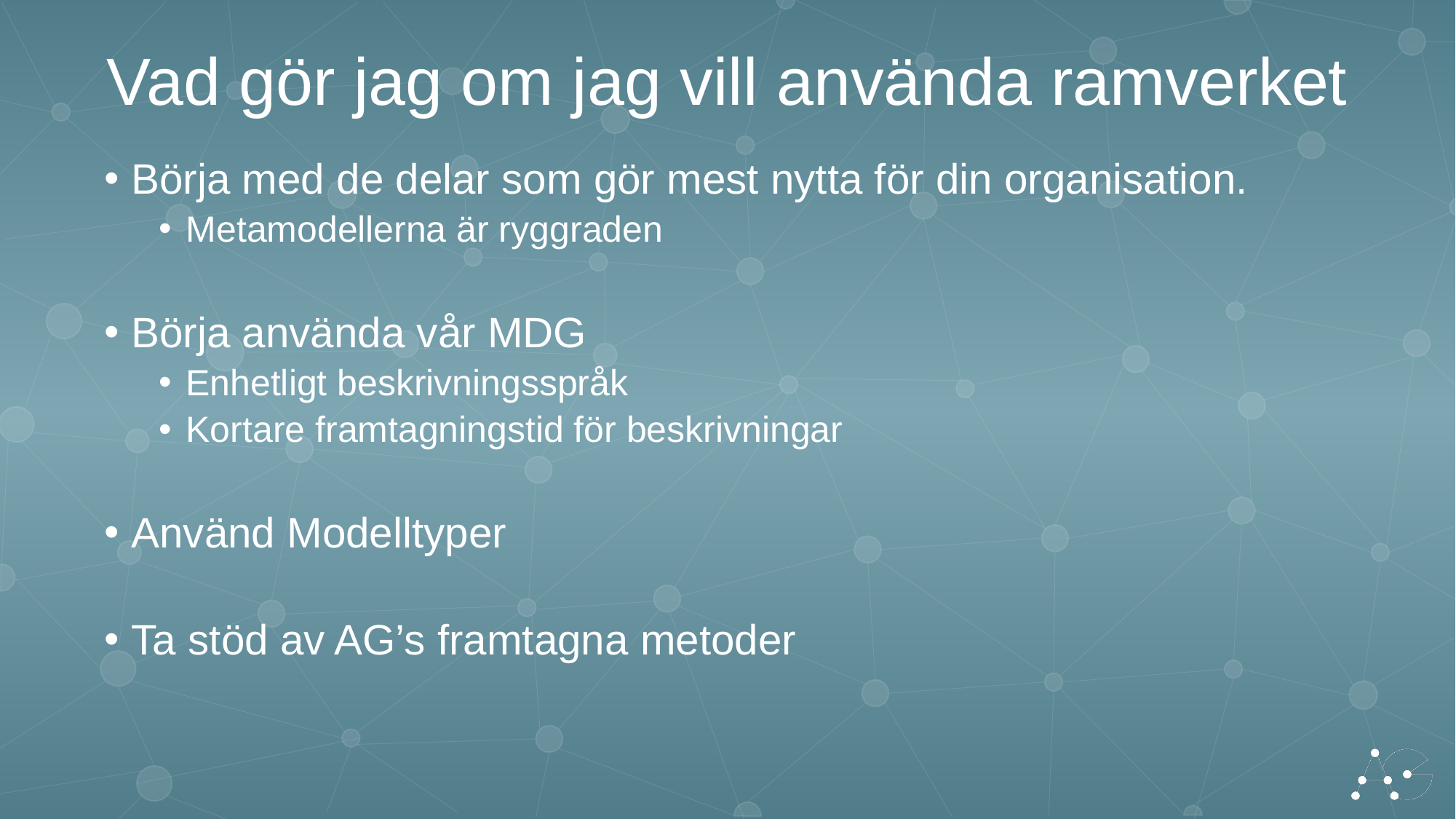

Vad gör jag om jag vill använda ramverket
Börja med de delar som gör mest nytta för din organisation.
Metamodellerna är ryggraden

Börja använda vår MDG
Enhetligt beskrivningsspråk
Kortare framtagningstid för beskrivningar

Använd Modelltyper

Ta stöd av AG’s framtagna metoder